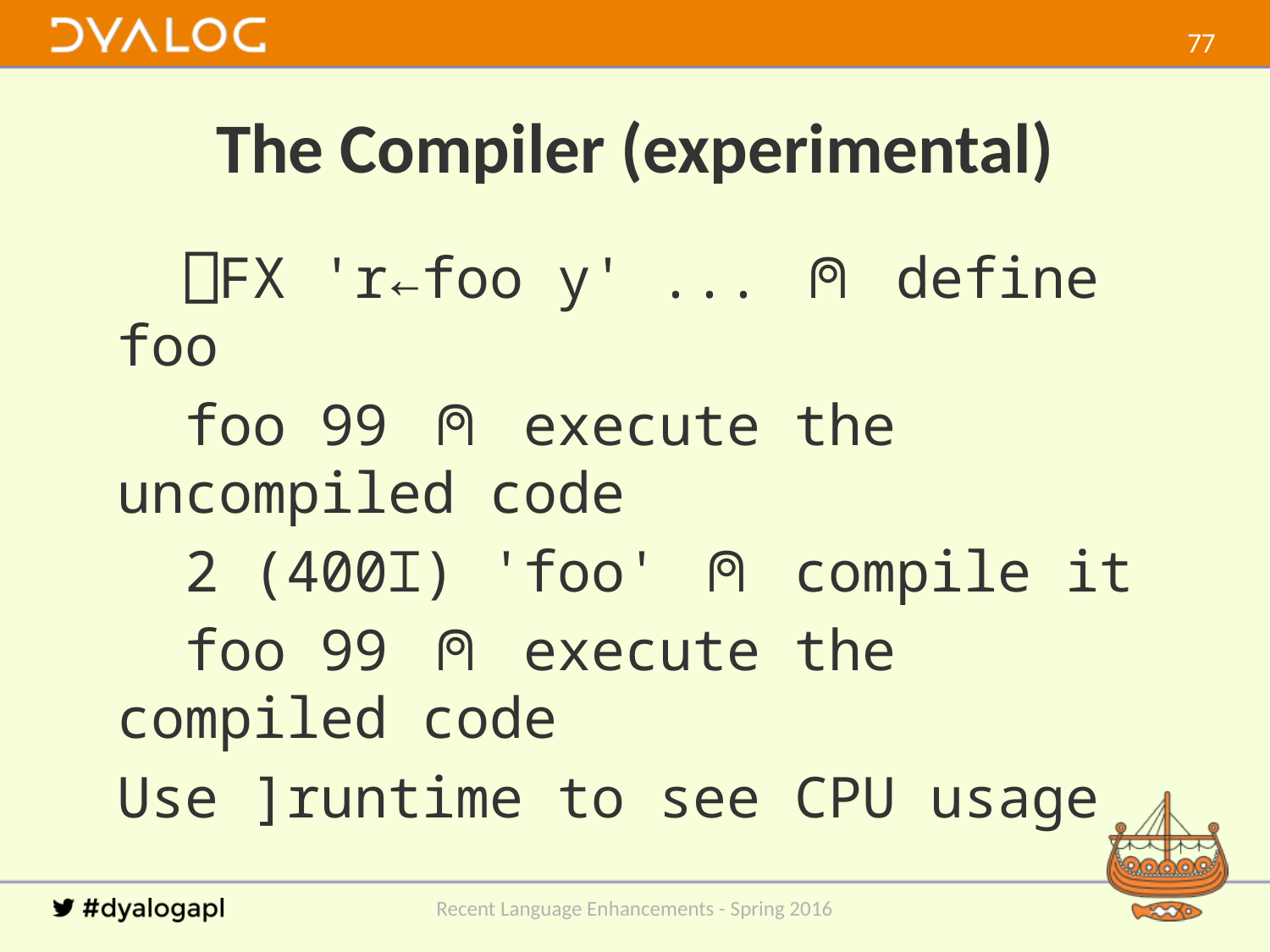

77
# The Compiler (experimental)
  ⎕FX 'r←foo y' ... ⍝ define foo
  foo 99 ⍝ execute the uncompiled code
  2 (400⌶) 'foo' ⍝ compile it
  foo 99 ⍝ execute the compiled code
Use ]runtime to see CPU usage
Recent Language Enhancements - Spring 2016